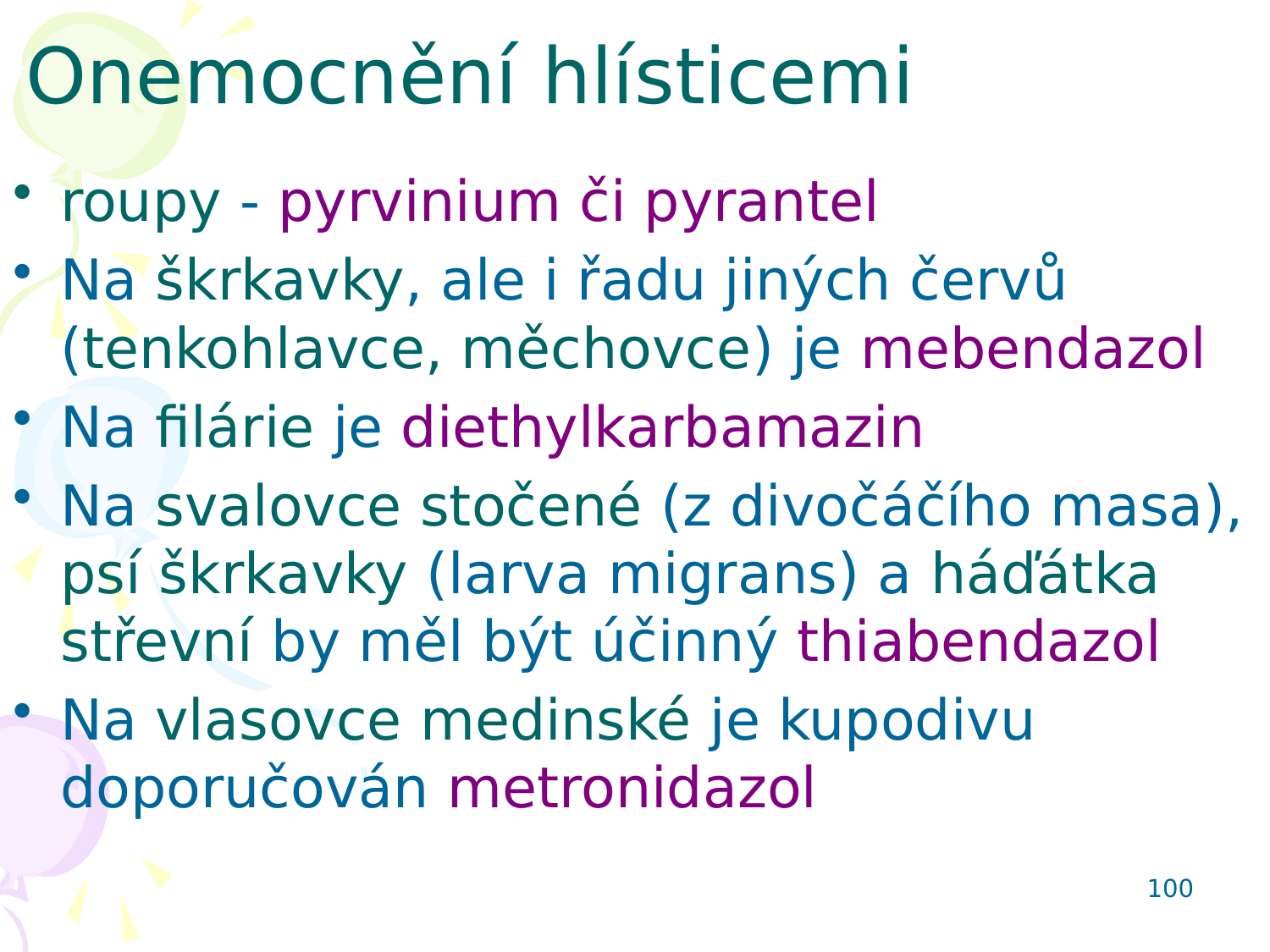

Onemocnění hlísticemi
roupy - pyrvinium či pyrantel
Na škrkavky, ale i řadu jiných červů (tenkohlavce, měchovce) je mebendazol
Na filárie je diethylkarbamazin
Na svalovce stočené (z divočáčího masa), psí škrkavky (larva migrans) a háďátka střevní by měl být účinný thiabendazol
Na vlasovce medinské je kupodivu doporučován metronidazol
100